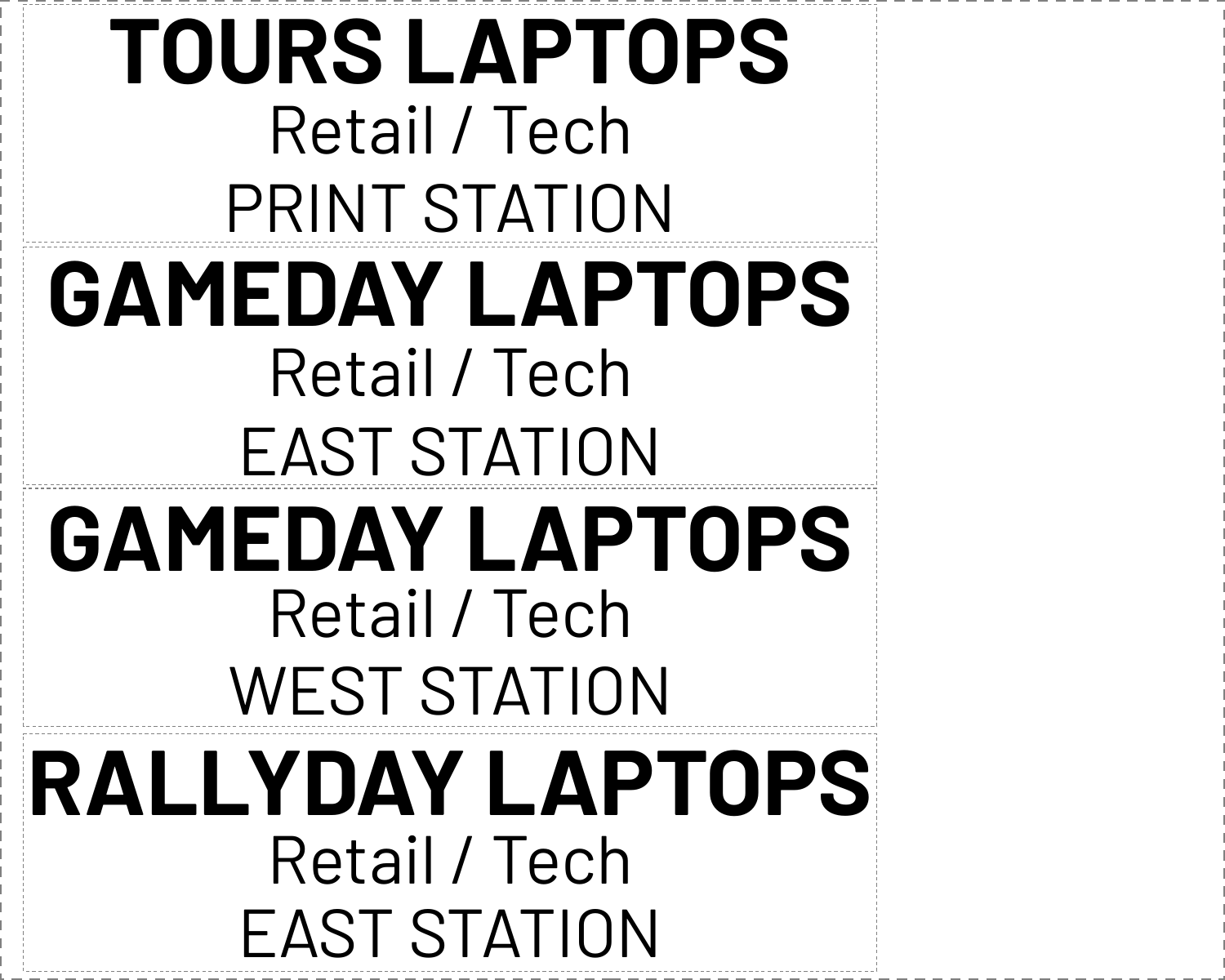

TOURS LAPTOPS
Retail / Tech
PRINT STATION

GAMEDAY LAPTOPS
Retail / Tech
EAST STATION

GAMEDAY LAPTOPS
Retail / Tech
WEST STATION
RALLYDAY LAPTOPS
Retail / Tech
EAST STATION